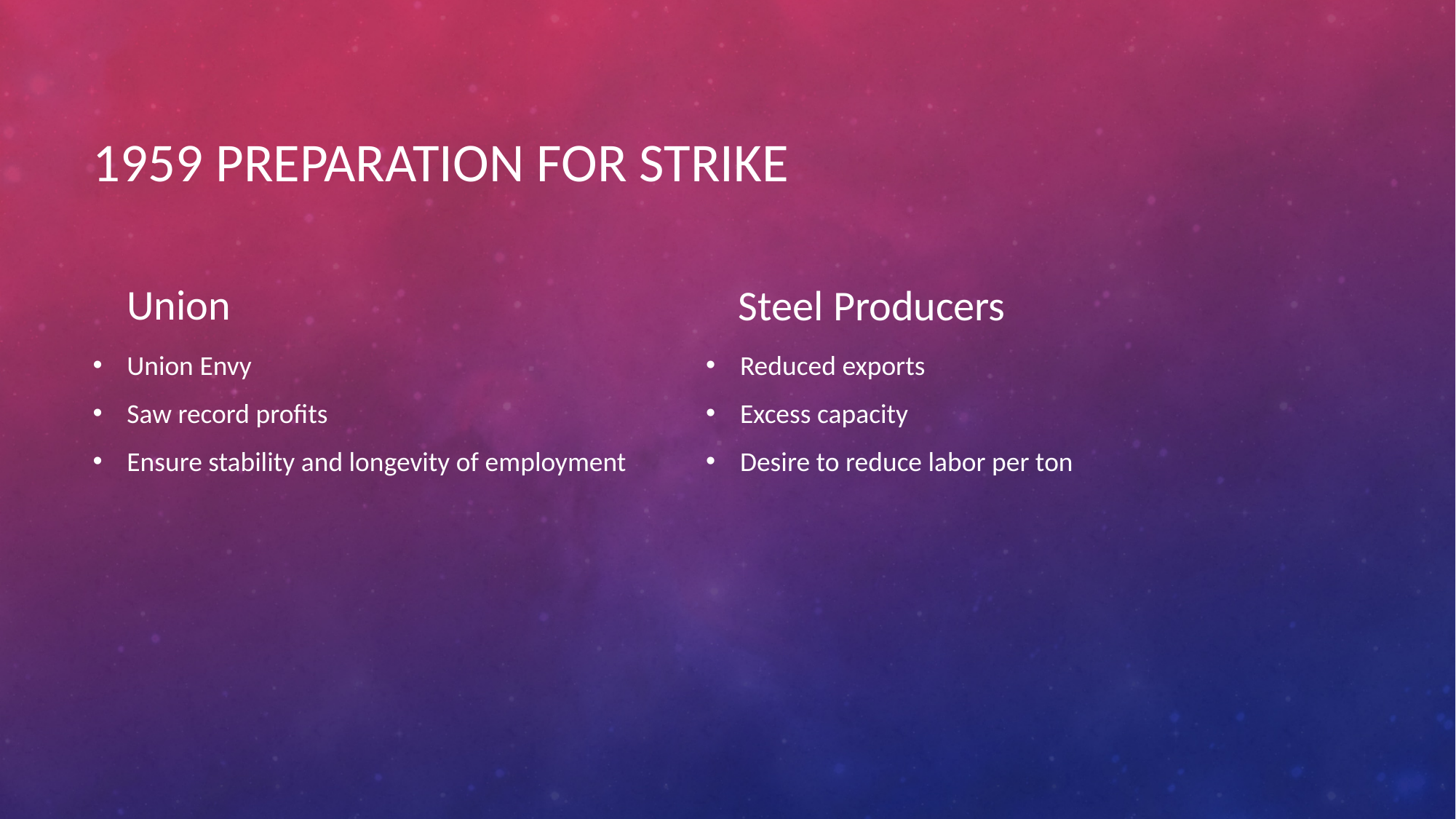

# 1959 Preparation for strike
Union
Steel Producers
Union Envy
Saw record profits
Ensure stability and longevity of employment

Reduced exports
Excess capacity
Desire to reduce labor per ton